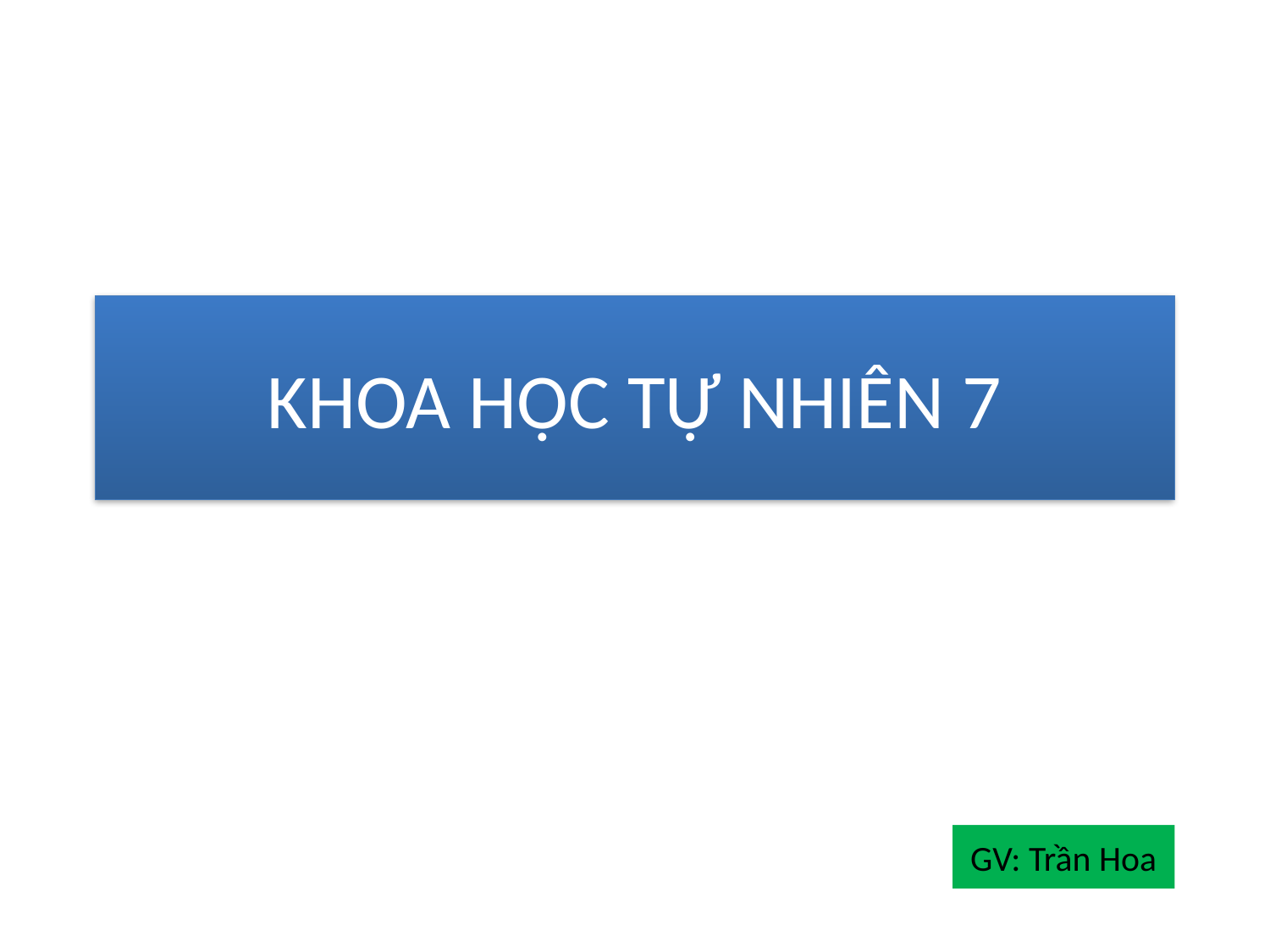

# KHOA HỌC TỰ NHIÊN 7
GV: Trần Hoa